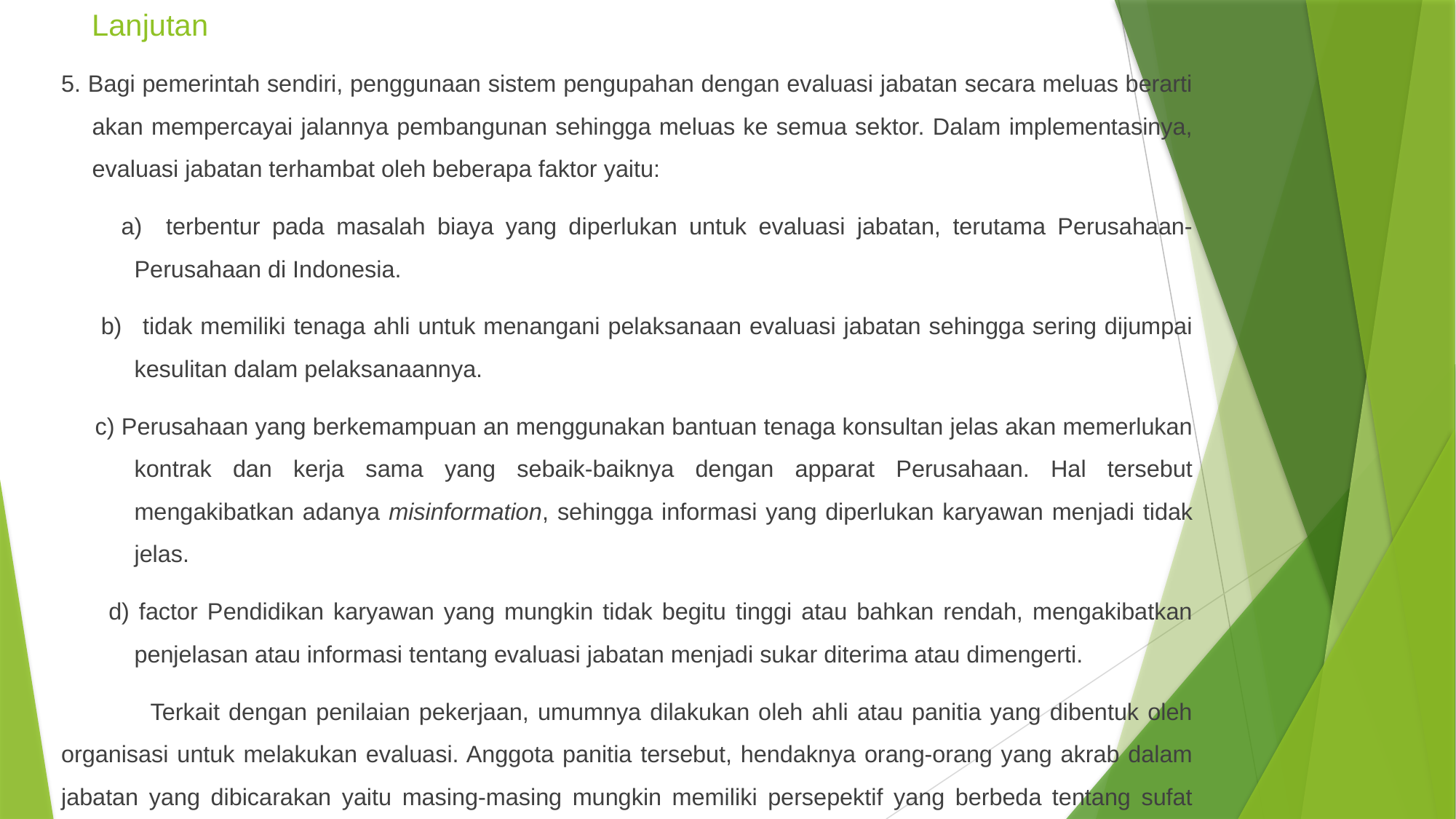

# Lanjutan
5. Bagi pemerintah sendiri, penggunaan sistem pengupahan dengan evaluasi jabatan secara meluas berarti akan mempercayai jalannya pembangunan sehingga meluas ke semua sektor. Dalam implementasinya, evaluasi jabatan terhambat oleh beberapa faktor yaitu:
     a)  terbentur pada masalah biaya yang diperlukan untuk evaluasi jabatan, terutama Perusahaan-Perusahaan di Indonesia.
     b) 	tidak memiliki tenaga ahli untuk menangani pelaksanaan evaluasi jabatan sehingga sering dijumpai kesulitan dalam pelaksanaannya.
     c) Perusahaan yang berkemampuan an menggunakan bantuan tenaga konsultan jelas akan memerlukan kontrak dan kerja sama yang sebaik-baiknya dengan apparat Perusahaan. Hal tersebut mengakibatkan adanya misinformation, sehingga informasi yang diperlukan karyawan menjadi tidak jelas.
     d) factor Pendidikan karyawan yang mungkin tidak begitu tinggi atau bahkan rendah, mengakibatkan penjelasan atau informasi tentang evaluasi jabatan menjadi sukar diterima atau dimengerti.
          Terkait dengan penilaian pekerjaan, umumnya dilakukan oleh ahli atau panitia yang dibentuk oleh organisasi untuk melakukan evaluasi. Anggota panitia tersebut, hendaknya orang-orang yang akrab dalam jabatan yang dibicarakan yaitu masing-masing mungkin memiliki persepektif yang berbeda tentang sufat pekerjaan dan sebaliknya juga mengikutsertakan karyawan.